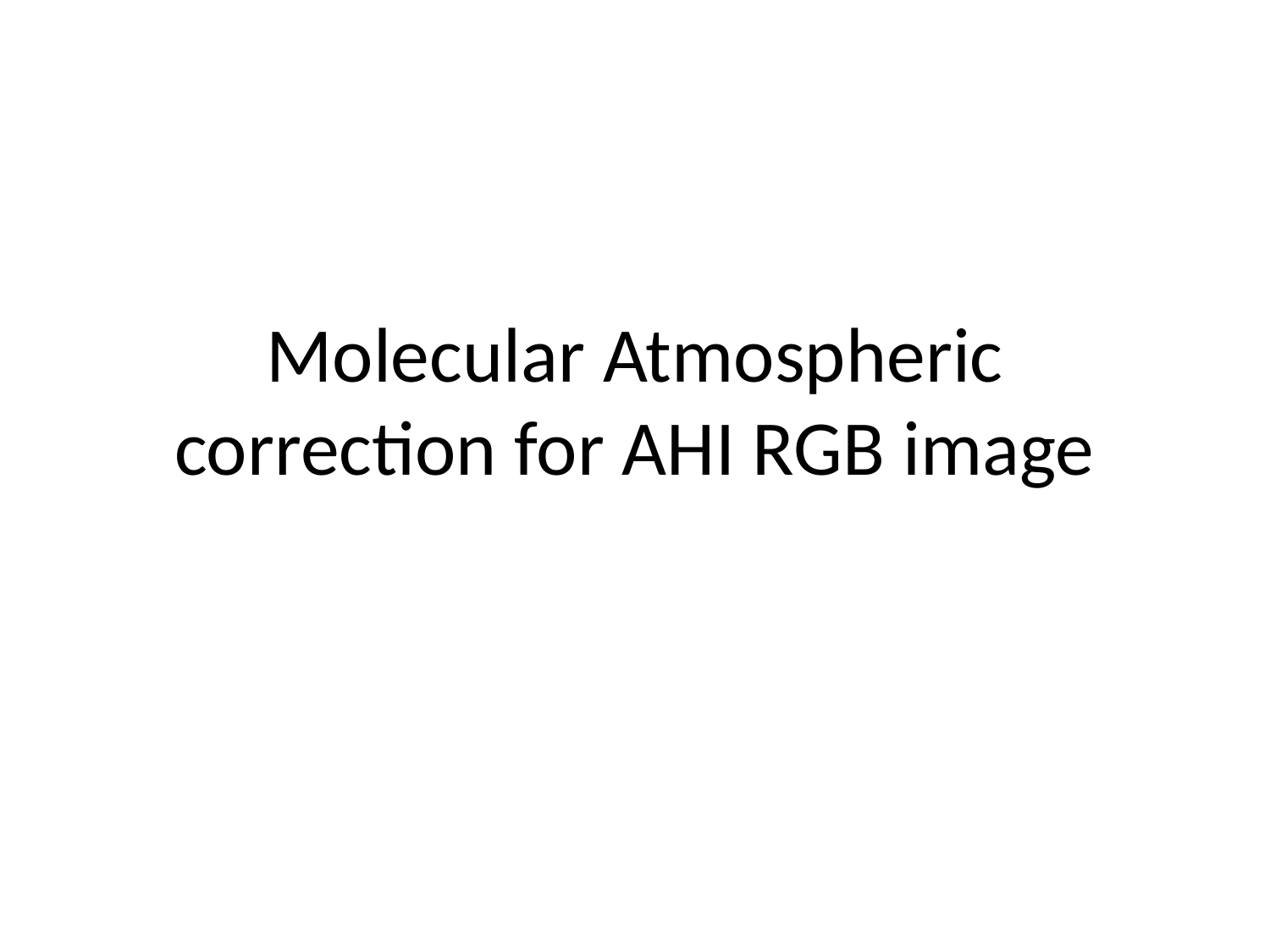

# Molecular Atmospheric correction for AHI RGB image